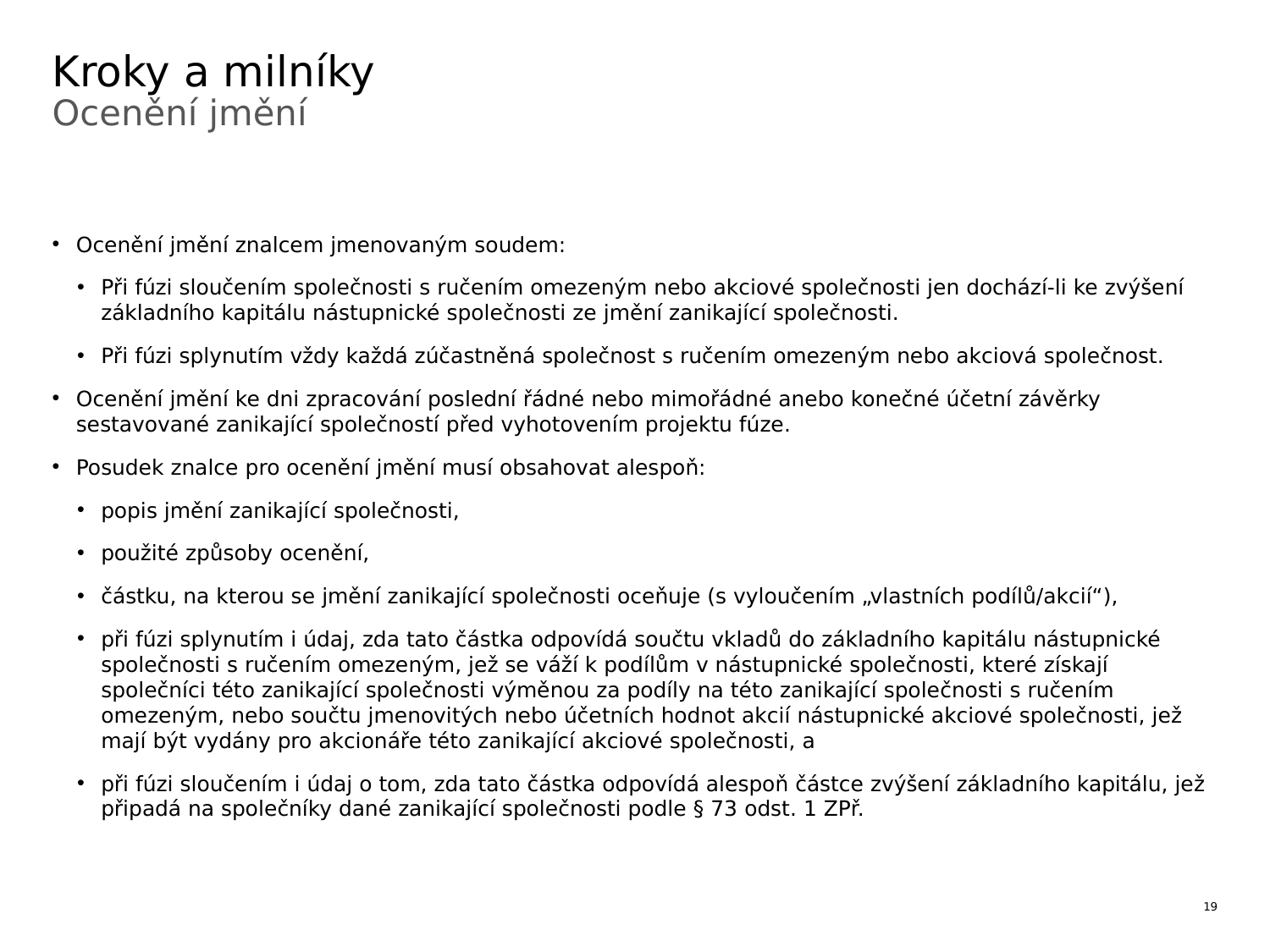

# Kroky a milníky
Ocenění jmění
Ocenění jmění znalcem jmenovaným soudem:
Při fúzi sloučením společnosti s ručením omezeným nebo akciové společnosti jen dochází-li ke zvýšení základního kapitálu nástupnické společnosti ze jmění zanikající společnosti.
Při fúzi splynutím vždy každá zúčastněná společnost s ručením omezeným nebo akciová společnost.
Ocenění jmění ke dni zpracování poslední řádné nebo mimořádné anebo konečné účetní závěrky sestavované zanikající společností před vyhotovením projektu fúze.
Posudek znalce pro ocenění jmění musí obsahovat alespoň:
popis jmění zanikající společnosti,
použité způsoby ocenění,
částku, na kterou se jmění zanikající společnosti oceňuje (s vyloučením „vlastních podílů/akcií“),
při fúzi splynutím i údaj, zda tato částka odpovídá součtu vkladů do základního kapitálu nástupnické společnosti s ručením omezeným, jež se váží k podílům v nástupnické společnosti, které získají společníci této zanikající společnosti výměnou za podíly na této zanikající společnosti s ručením omezeným, nebo součtu jmenovitých nebo účetních hodnot akcií nástupnické akciové společnosti, jež mají být vydány pro akcionáře této zanikající akciové společnosti, a
při fúzi sloučením i údaj o tom, zda tato částka odpovídá alespoň částce zvýšení základního kapitálu, jež připadá na společníky dané zanikající společnosti podle § 73 odst. 1 ZPř.